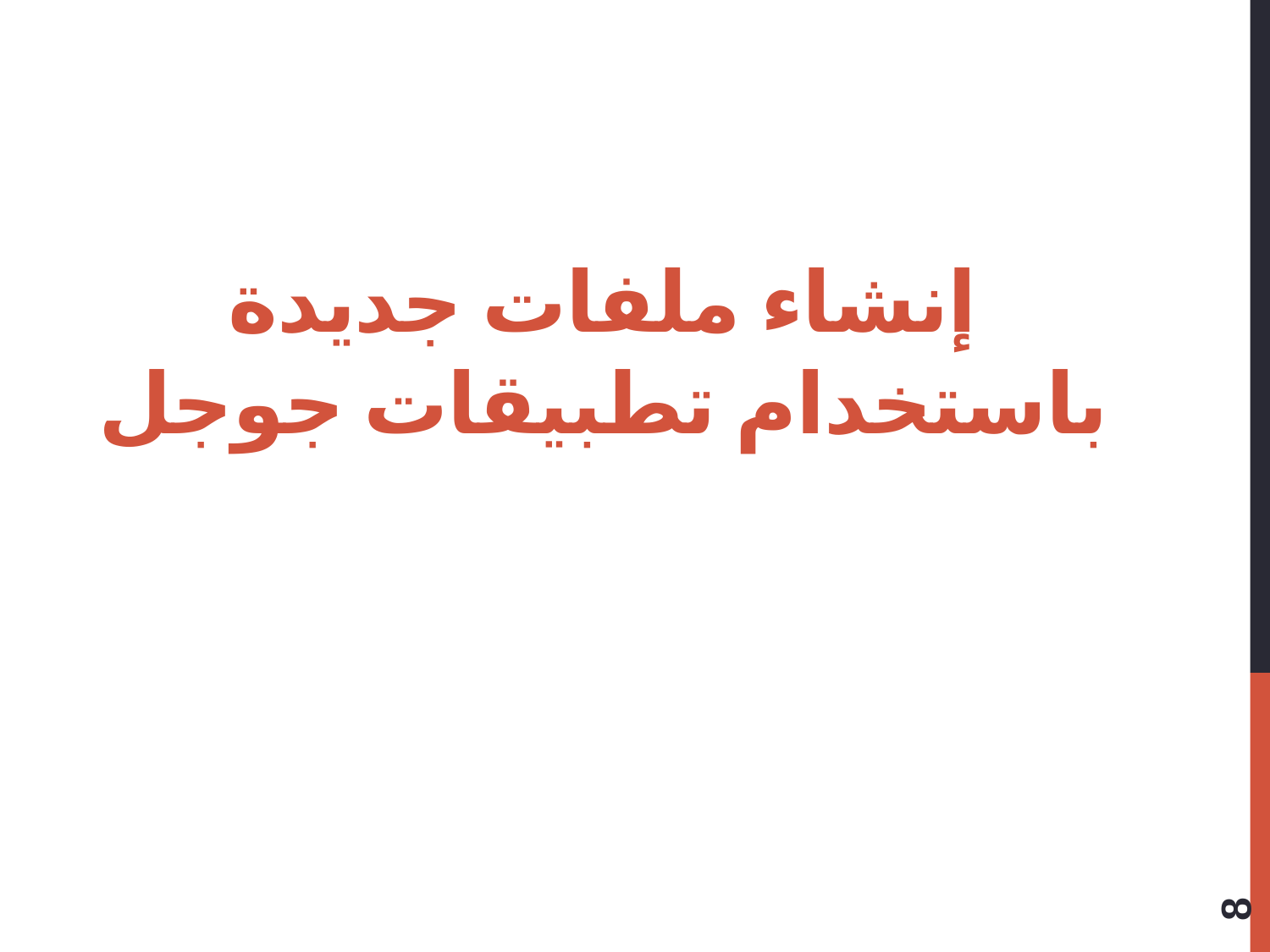

# إنشاء ملفات جديدة باستخدام تطبيقات جوجل

8